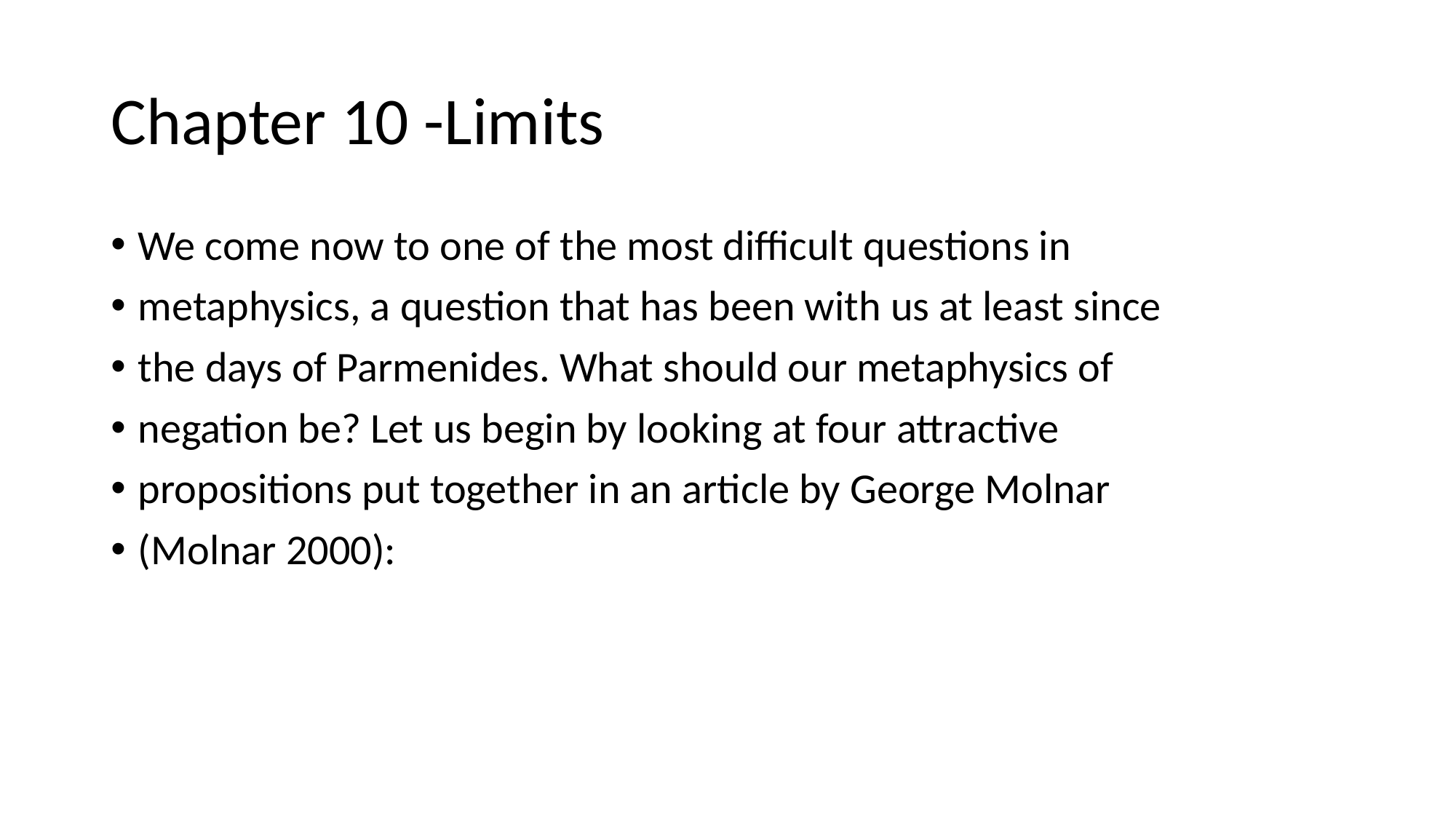

# Chapter 10 -Limits
We come now to one of the most difficult questions in
metaphysics, a question that has been with us at least since
the days of Parmenides. What should our metaphysics of
negation be? Let us begin by looking at four attractive
propositions put together in an article by George Molnar
(Molnar 2000):